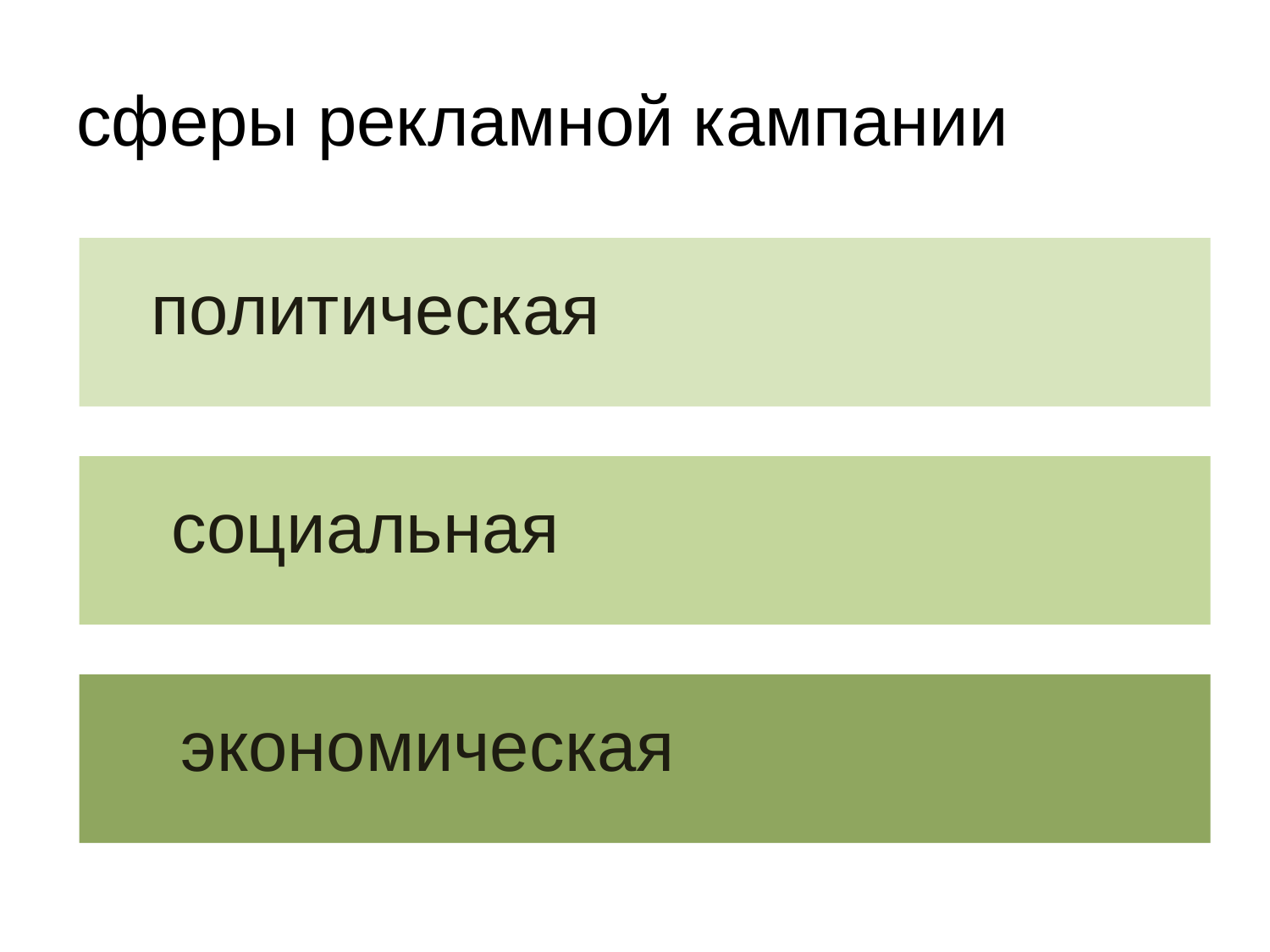

# сферы рекламной кампании

политическая

социальная

экономическая